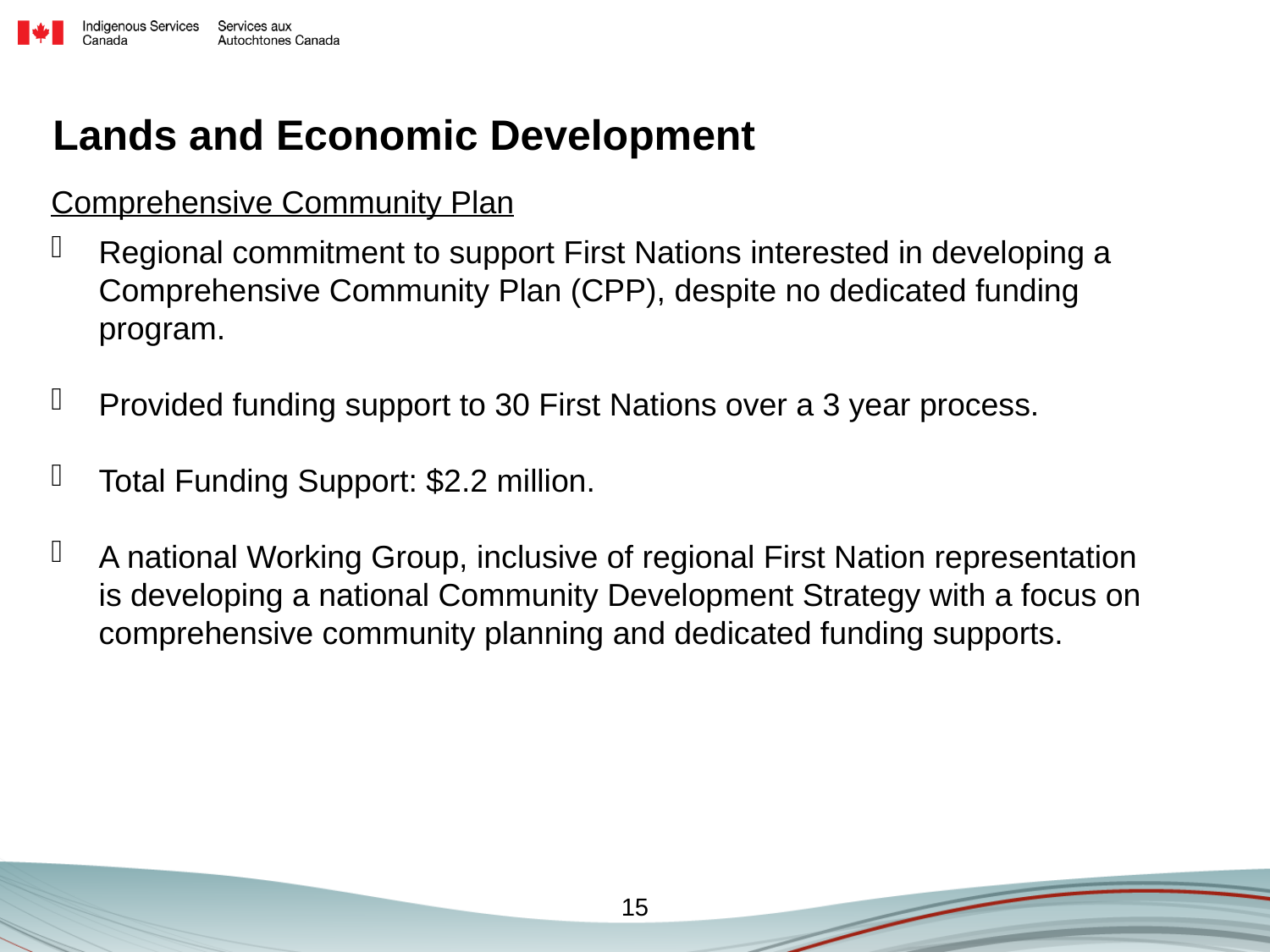

# Lands and Economic Development
Comprehensive Community Plan
Regional commitment to support First Nations interested in developing a Comprehensive Community Plan (CPP), despite no dedicated funding program.

Provided funding support to 30 First Nations over a 3 year process.

Total Funding Support: $2.2 million.

A national Working Group, inclusive of regional First Nation representation is developing a national Community Development Strategy with a focus on comprehensive community planning and dedicated funding supports.

15